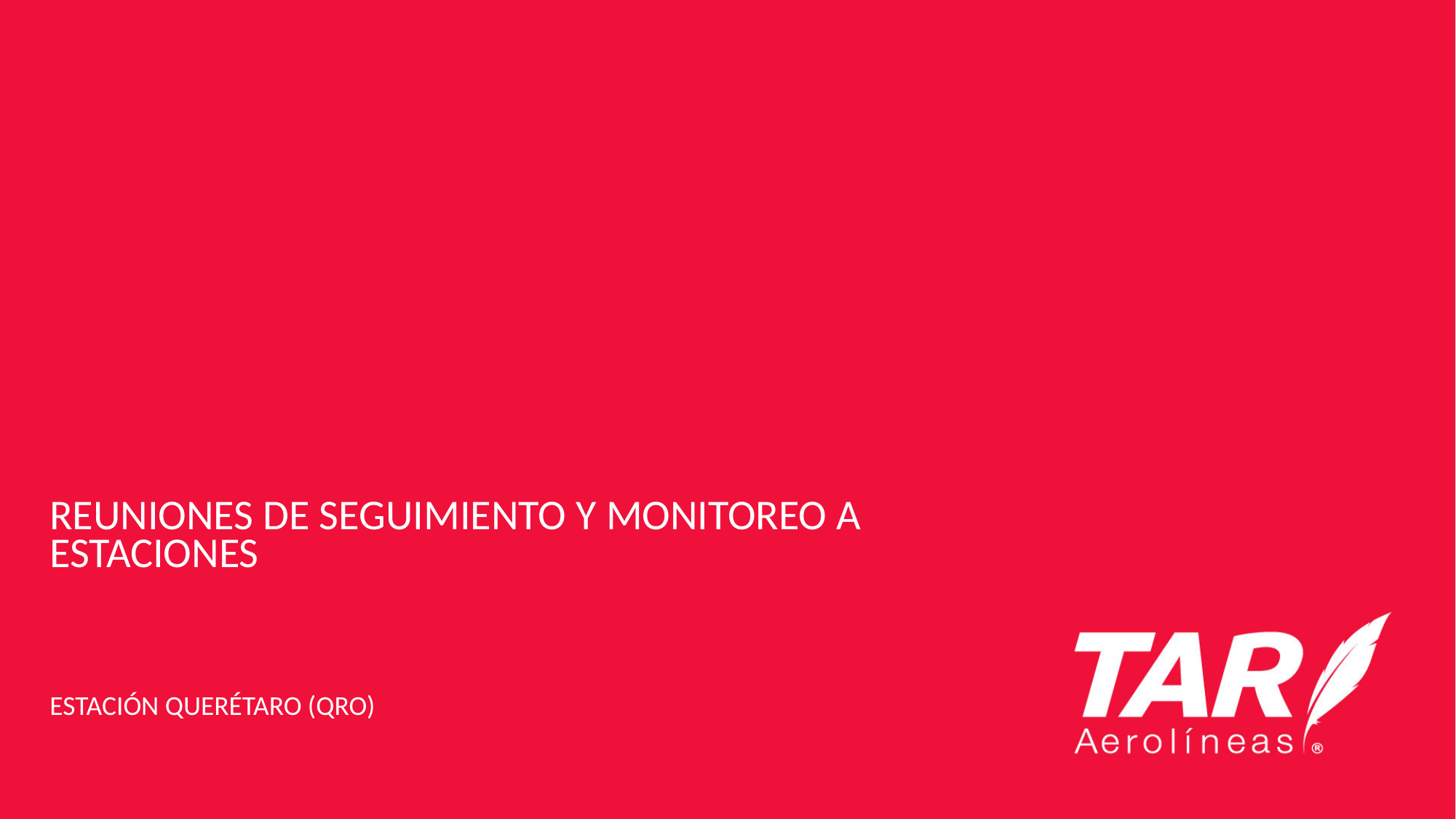

# REUNIONES DE SEGUIMIENTO Y MONITOREO A ESTACIONES
ESTACIÓN QUERÉTARO (QRO)